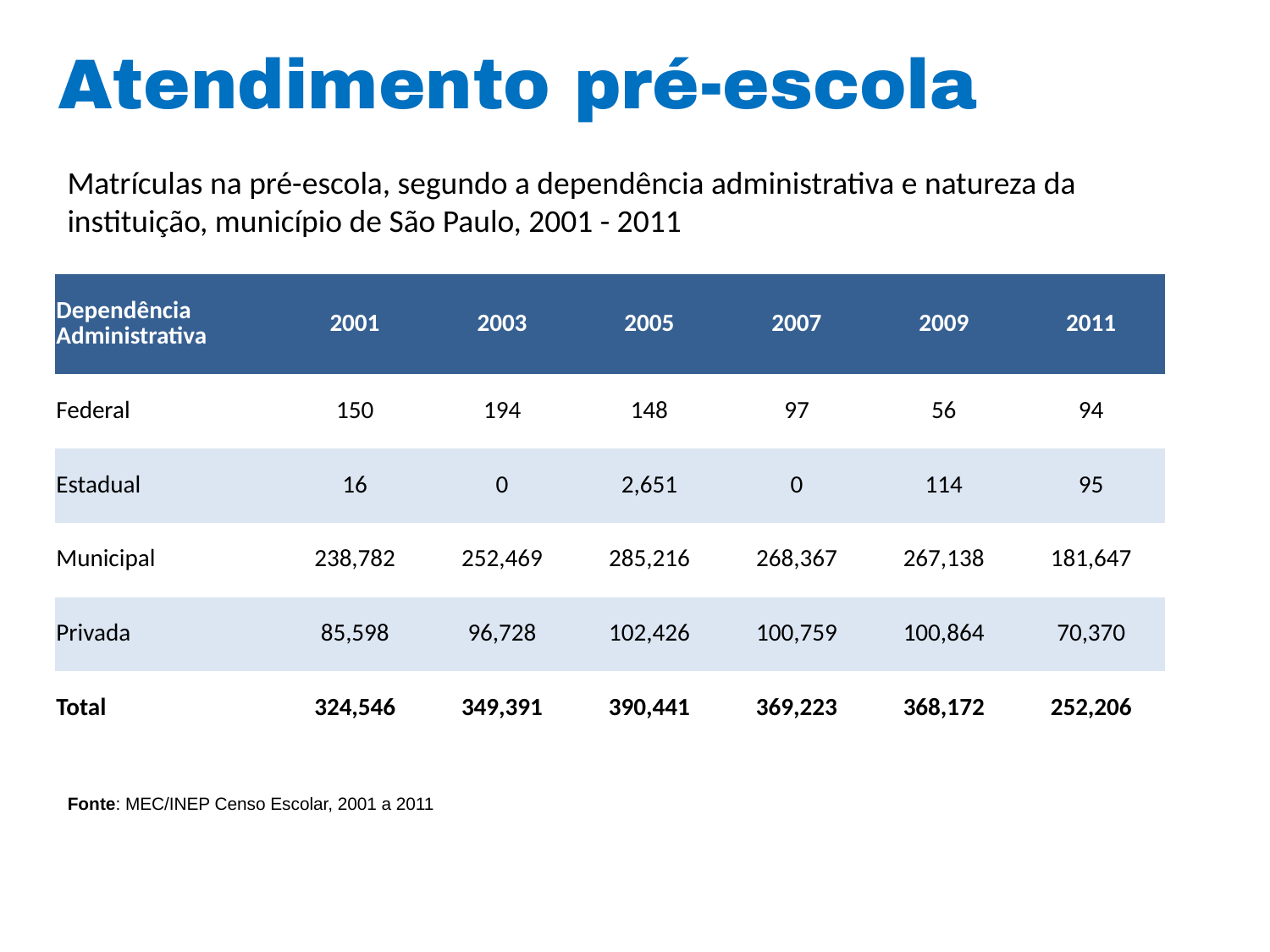

# Atendimento pré-escola
Matrículas na pré-escola, segundo a dependência administrativa e natureza da instituição, município de São Paulo, 2001 - 2011
| Dependência Administrativa | 2001 | 2003 | 2005 | 2007 | 2009 | 2011 |
| --- | --- | --- | --- | --- | --- | --- |
| Federal | 150 | 194 | 148 | 97 | 56 | 94 |
| Estadual | 16 | 0 | 2,651 | 0 | 114 | 95 |
| Municipal | 238,782 | 252,469 | 285,216 | 268,367 | 267,138 | 181,647 |
| Privada | 85,598 | 96,728 | 102,426 | 100,759 | 100,864 | 70,370 |
| Total | 324,546 | 349,391 | 390,441 | 369,223 | 368,172 | 252,206 |
Fonte: MEC/INEP Censo Escolar, 2001 a 2011